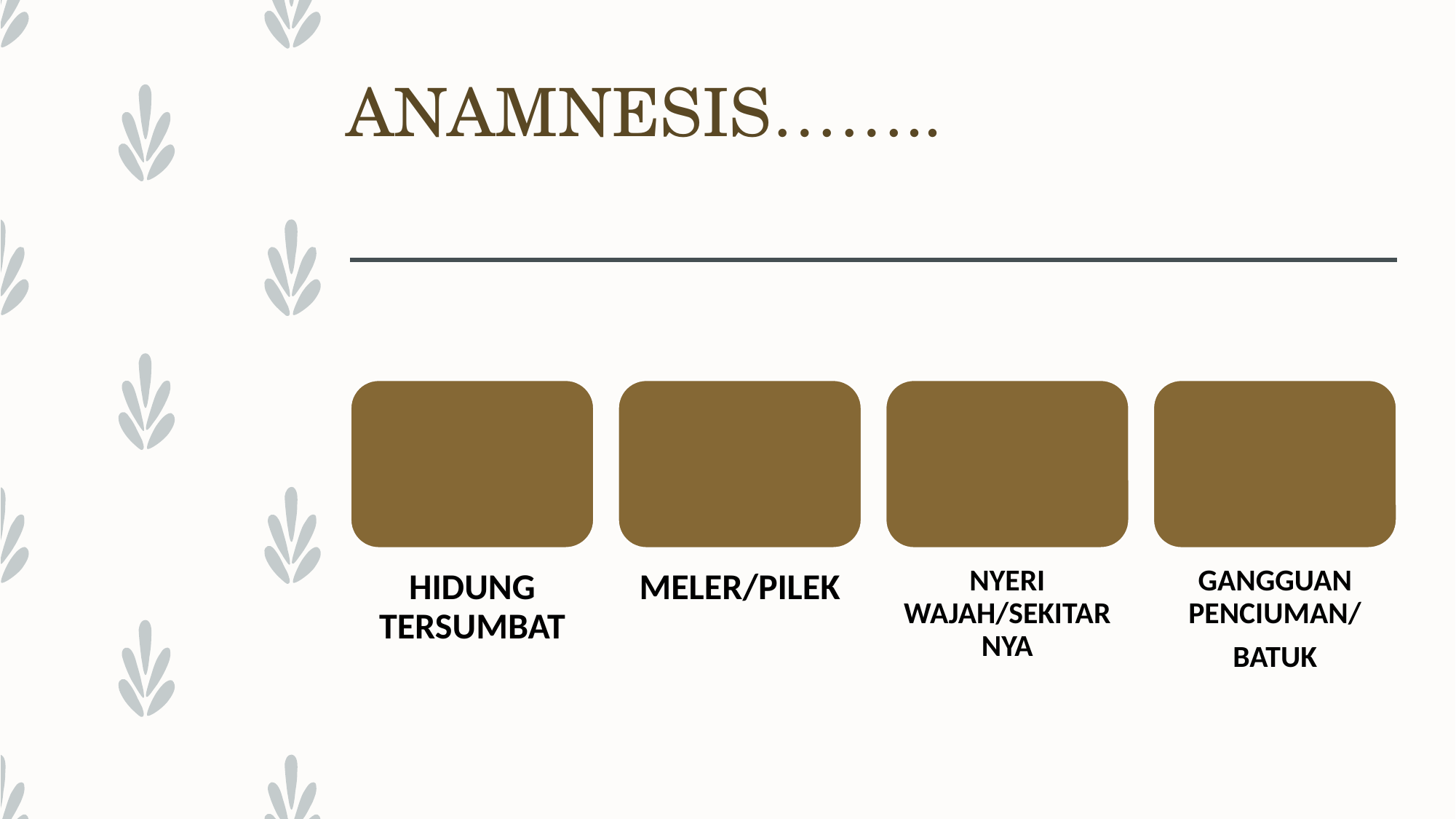

# ANAMNESIS……..
HIDUNG TERSUMBAT
MELER/PILEK
NYERI WAJAH/SEKITARNYA
GANGGUAN PENCIUMAN/
BATUK